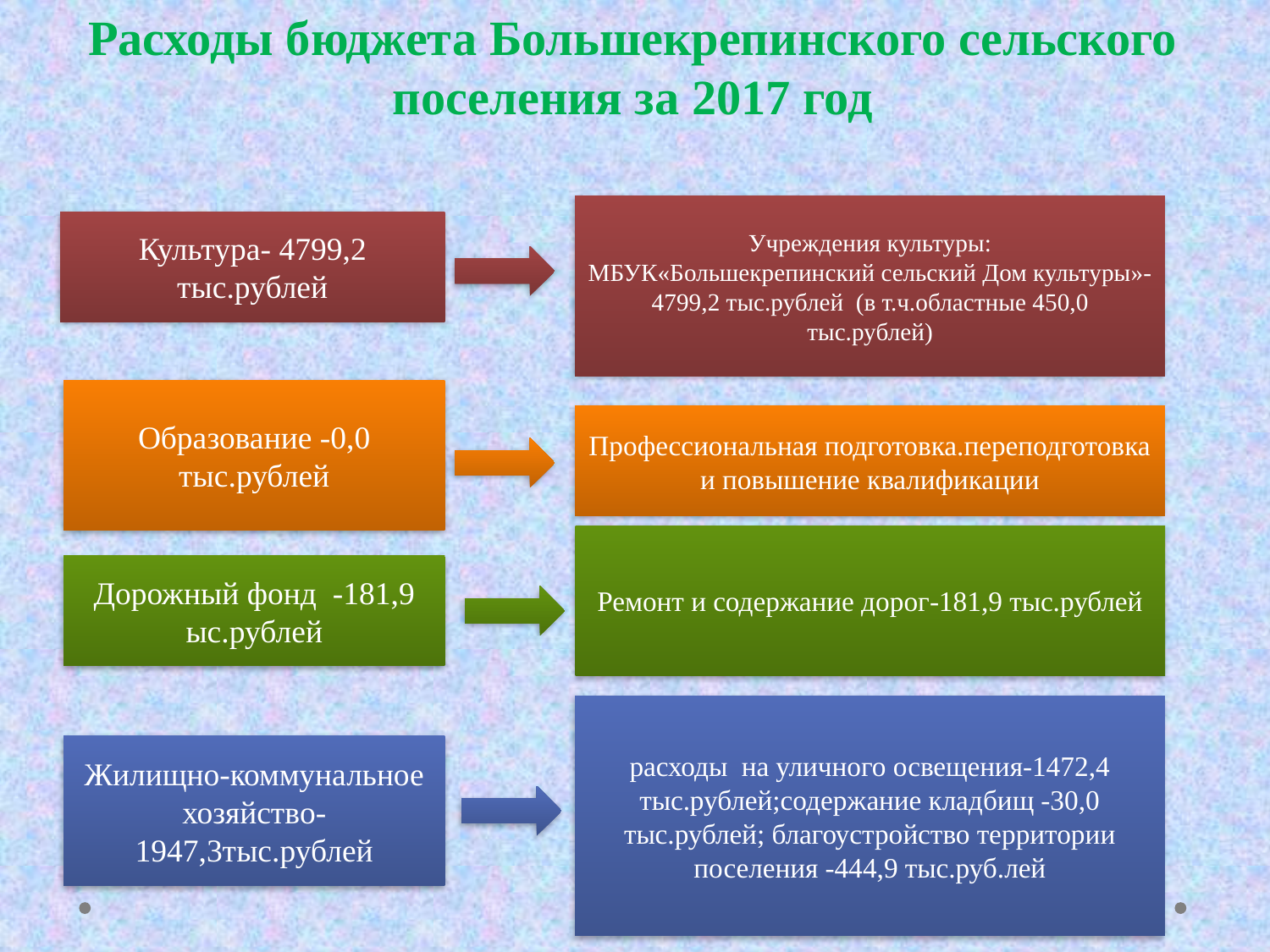

Расходы бюджета Большекрепинского сельского поселения за 2017 год
Учреждения культуры:
МБУК«Большекрепинский сельский Дом культуры»-4799,2 тыс.рублей  (в т.ч.областные 450,0 тыс.рублей)
Культура- 4799,2 тыс.рублей

Образование -0,0 тыс.рублей
Профессиональная подготовка.переподготовка и повышение квалификации

Ремонт и содержание дорог-181,9 тыс.рублей
Дорожный фонд  -181,9 ыс.рублей

расходы  на уличного освещения-1472,4 тыс.рублей;содержание кладбищ -30,0 тыс.рублей; благоустройство территории поселения -444,9 тыс.руб.лей
Жилищно-коммунальное хозяйство- 1947,3тыс.рублей